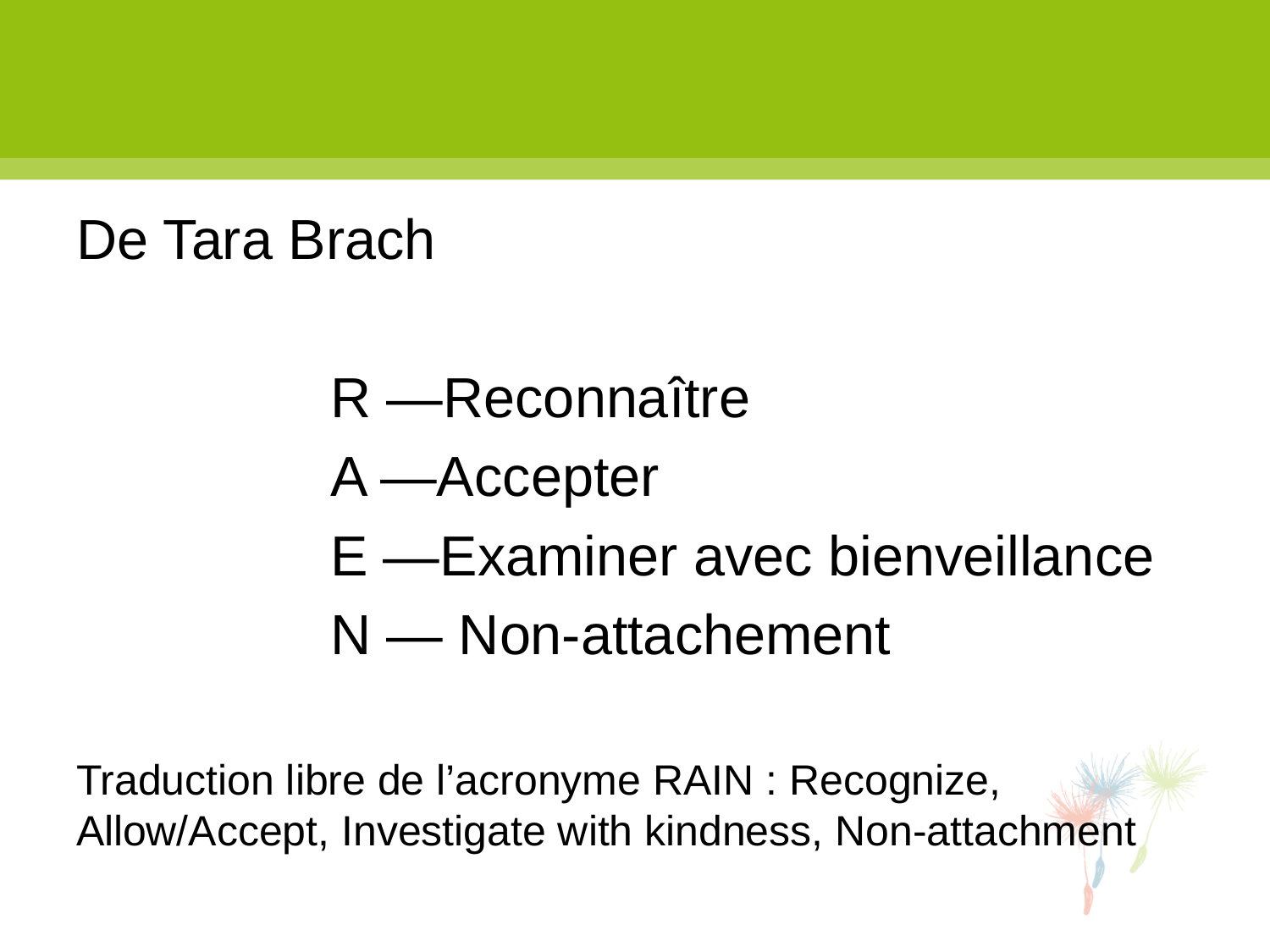

#
De Tara Brach

		R —Reconnaître
		A —Accepter
		E —Examiner avec bienveillance
		N — Non-attachement

Traduction libre de l’acronyme RAIN : Recognize, Allow/Accept, Investigate with kindness, Non-attachment